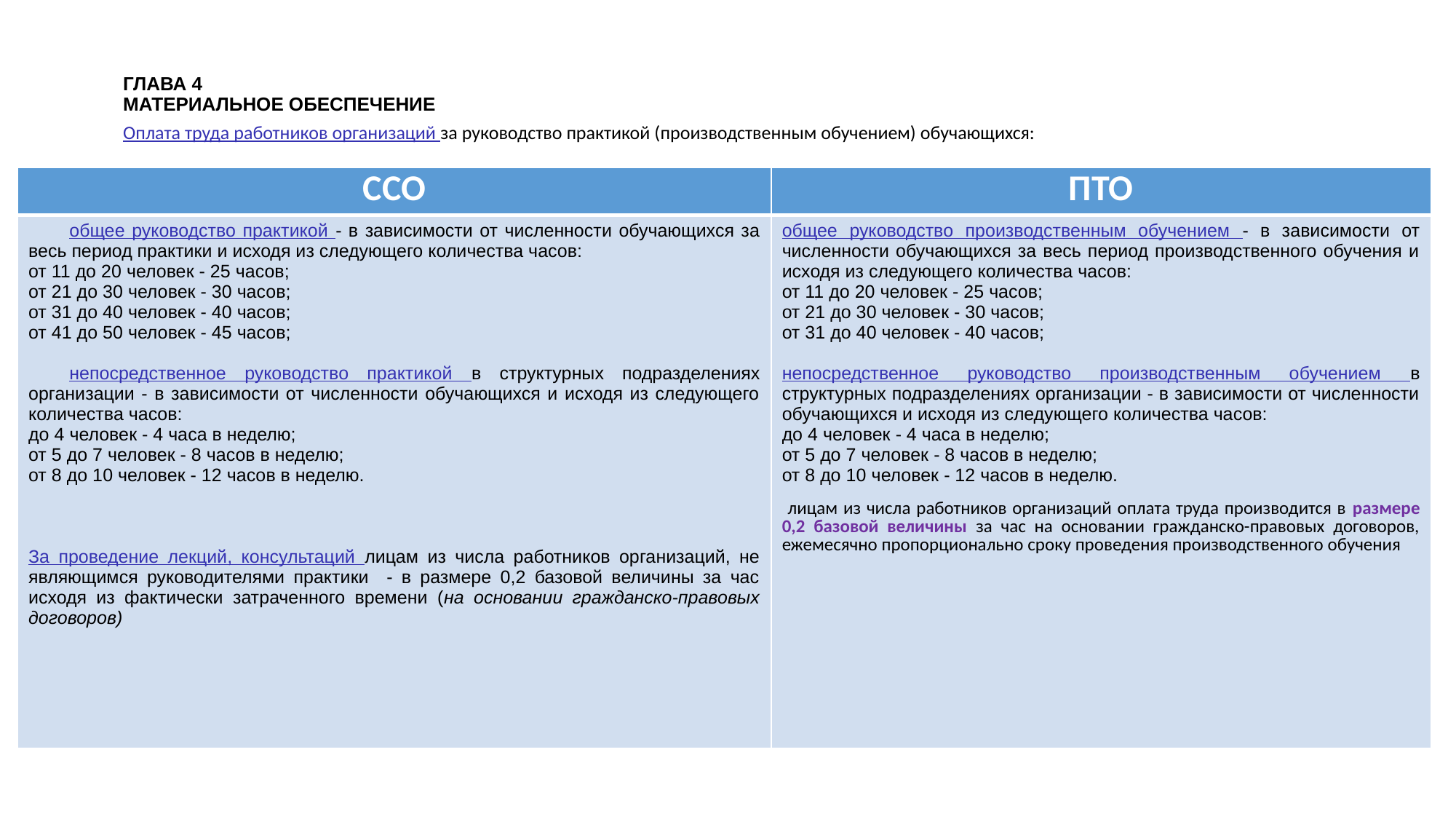

# ГЛАВА 4 МАТЕРИАЛЬНОЕ ОБЕСПЕЧЕНИЕ Оплата труда работников организаций за руководство практикой (производственным обучением) обучающихся:
| ССО | ПТО |
| --- | --- |
| общее руководство практикой - в зависимости от численности обучающихся за весь период практики и исходя из следующего количества часов: от 11 до 20 человек - 25 часов; от 21 до 30 человек - 30 часов; от 31 до 40 человек - 40 часов; от 41 до 50 человек - 45 часов; непосредственное руководство практикой в структурных подразделениях организации - в зависимости от численности обучающихся и исходя из следующего количества часов: до 4 человек - 4 часа в неделю; от 5 до 7 человек - 8 часов в неделю; от 8 до 10 человек - 12 часов в неделю. За проведение лекций, консультаций лицам из числа работников организаций, не являющимся руководителями практики - в размере 0,2 базовой величины за час исходя из фактически затраченного времени (на основании гражданско-правовых договоров) | общее руководство производственным обучением - в зависимости от численности обучающихся за весь период производственного обучения и исходя из следующего количества часов: от 11 до 20 человек - 25 часов; от 21 до 30 человек - 30 часов; от 31 до 40 человек - 40 часов; непосредственное руководство производственным обучением в структурных подразделениях организации - в зависимости от численности обучающихся и исходя из следующего количества часов: до 4 человек - 4 часа в неделю; от 5 до 7 человек - 8 часов в неделю; от 8 до 10 человек - 12 часов в неделю. лицам из числа работников организаций оплата труда производится в размере 0,2 базовой величины за час на основании гражданско-правовых договоров, ежемесячно пропорционально сроку проведения производственного обучения |
|  |  |
| --- | --- |